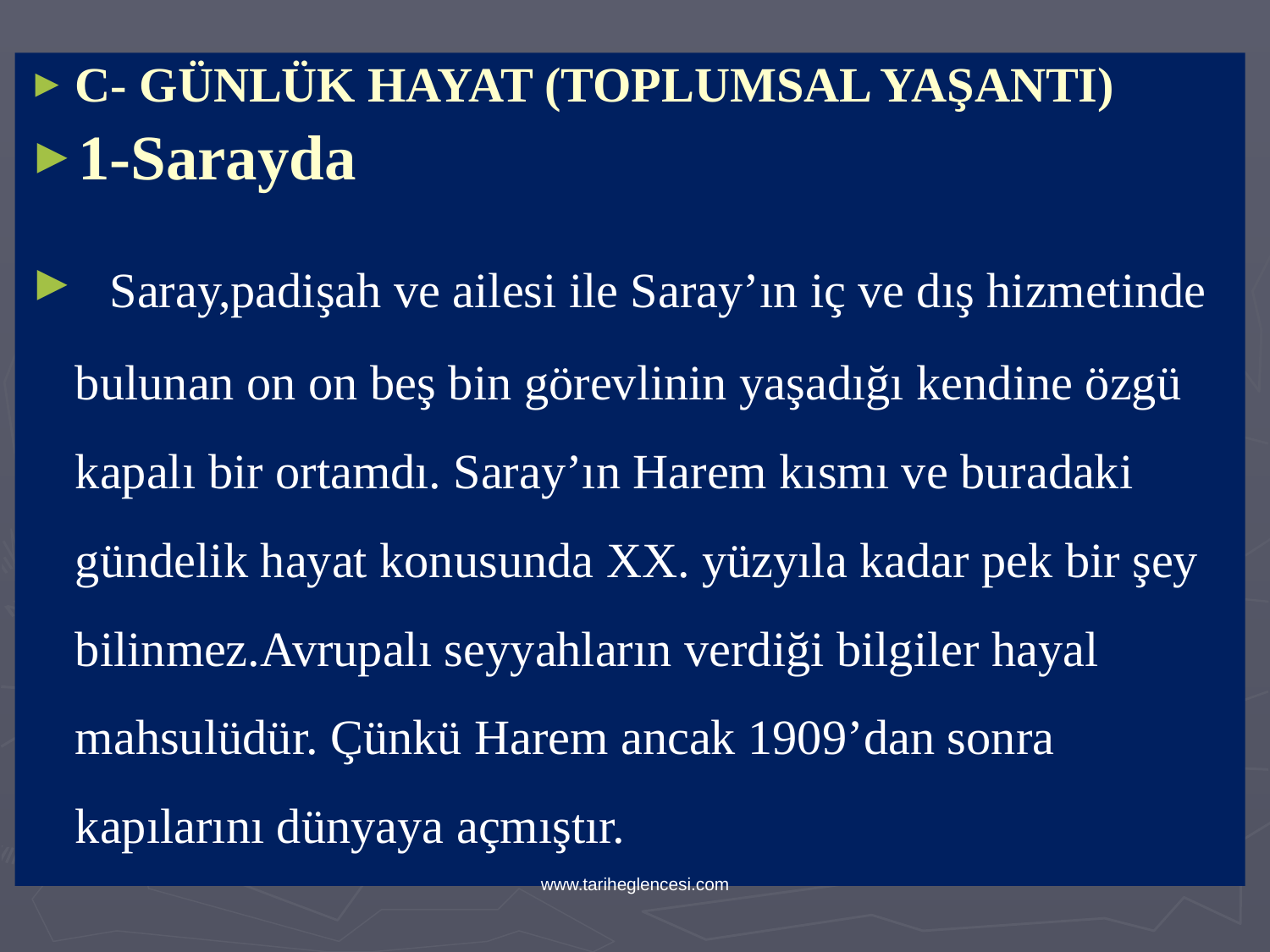

C- GÜNLÜK HAYAT (TOPLUMSAL YAŞANTI)
1-Sarayda
  Saray,padişah ve ailesi ile Saray’ın iç ve dış hizmetinde bulunan on on beş bin görevlinin yaşadığı kendine özgü kapalı bir ortamdı. Saray’ın Harem kısmı ve buradaki gündelik hayat konusunda XX. yüzyıla kadar pek bir şey bilinmez.Avrupalı seyyahların verdiği bilgiler hayal mahsulüdür. Çünkü Harem ancak 1909’dan sonra kapılarını dünyaya açmıştır.

www.tariheglencesi.com